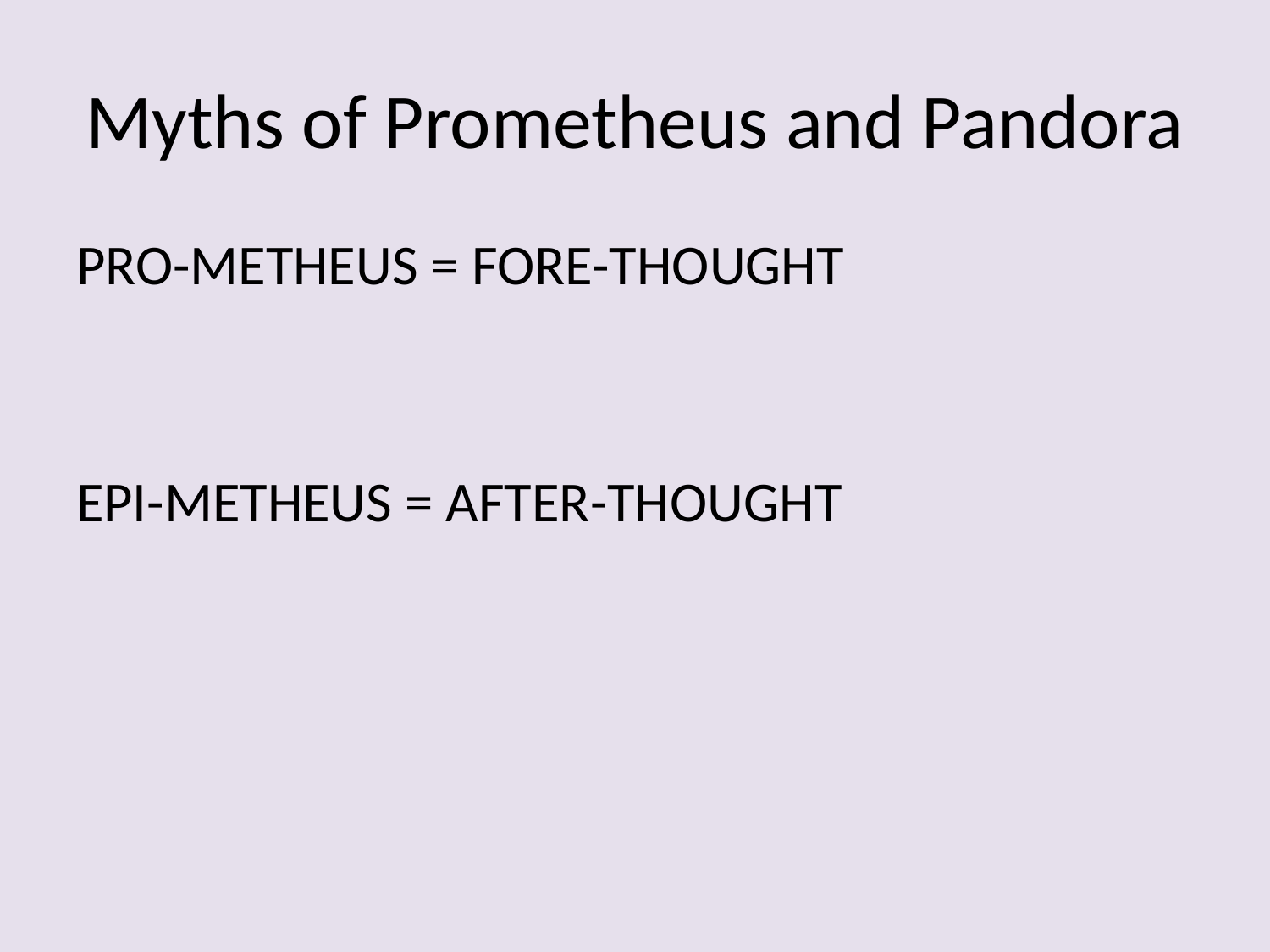

# Myths of Prometheus and Pandora
PRO-METHEUS = FORE-THOUGHT

EPI-METHEUS = AFTER-THOUGHT